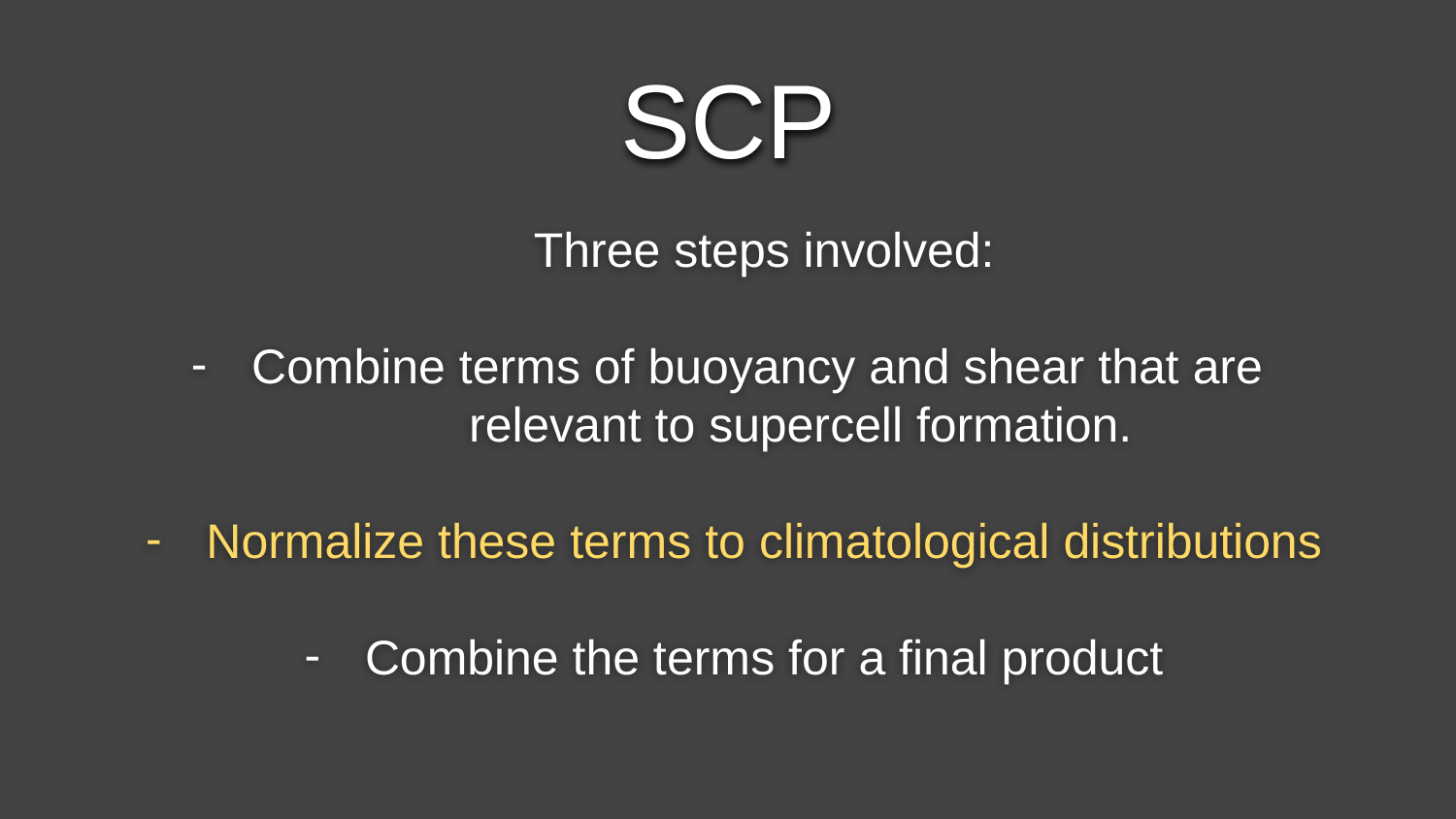

SCP
Three steps involved:

Combine terms of buoyancy and shear that are
relevant to supercell formation.

Normalize these terms to climatological distributions

Combine the terms for a final product